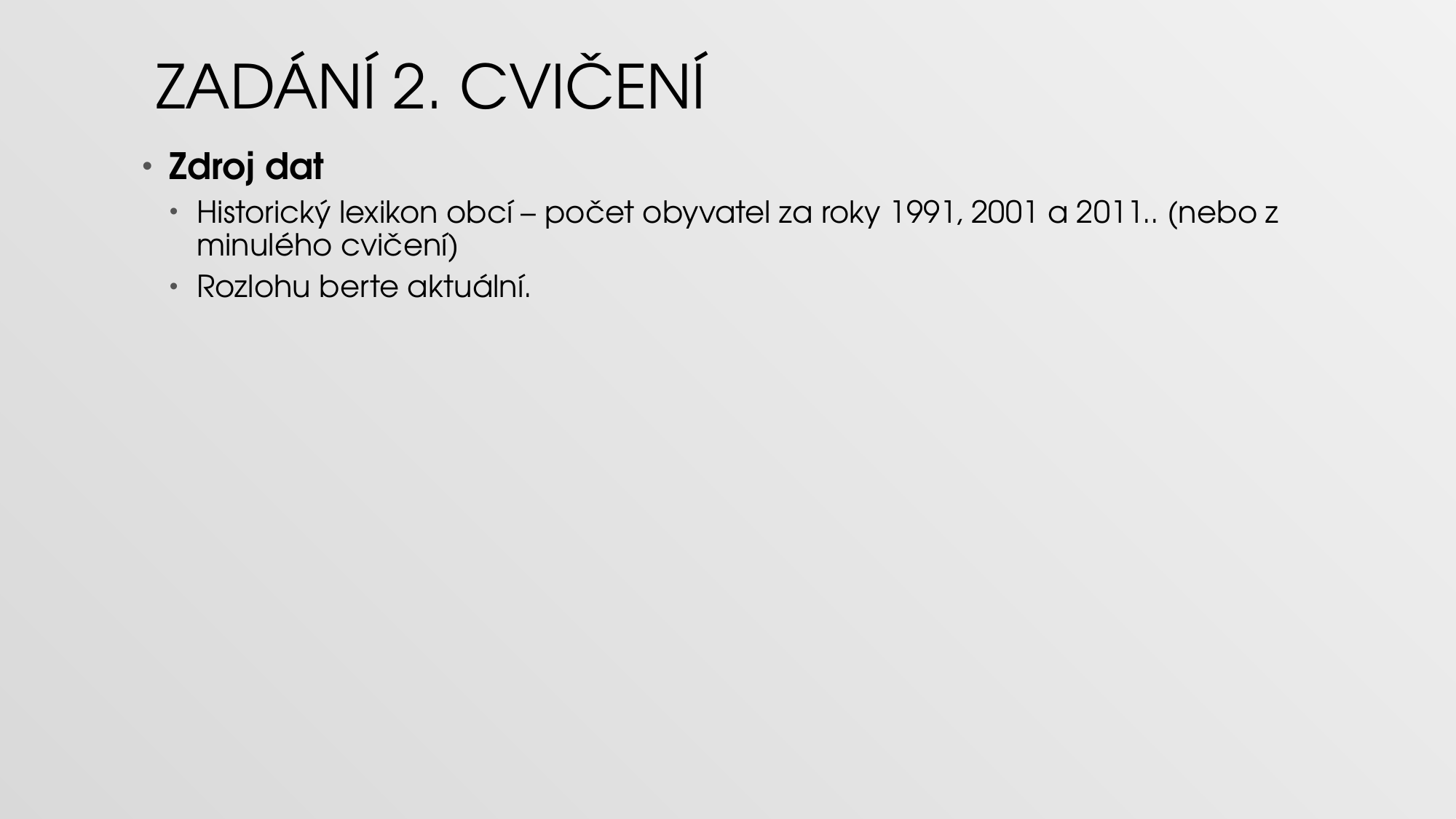

# Zadání 2. cvičení
Zdroj dat
Historický lexikon obcí – počet obyvatel za roky 1991, 2001 a 2011.. (nebo z minulého cvičení)
Rozlohu berte aktuální.